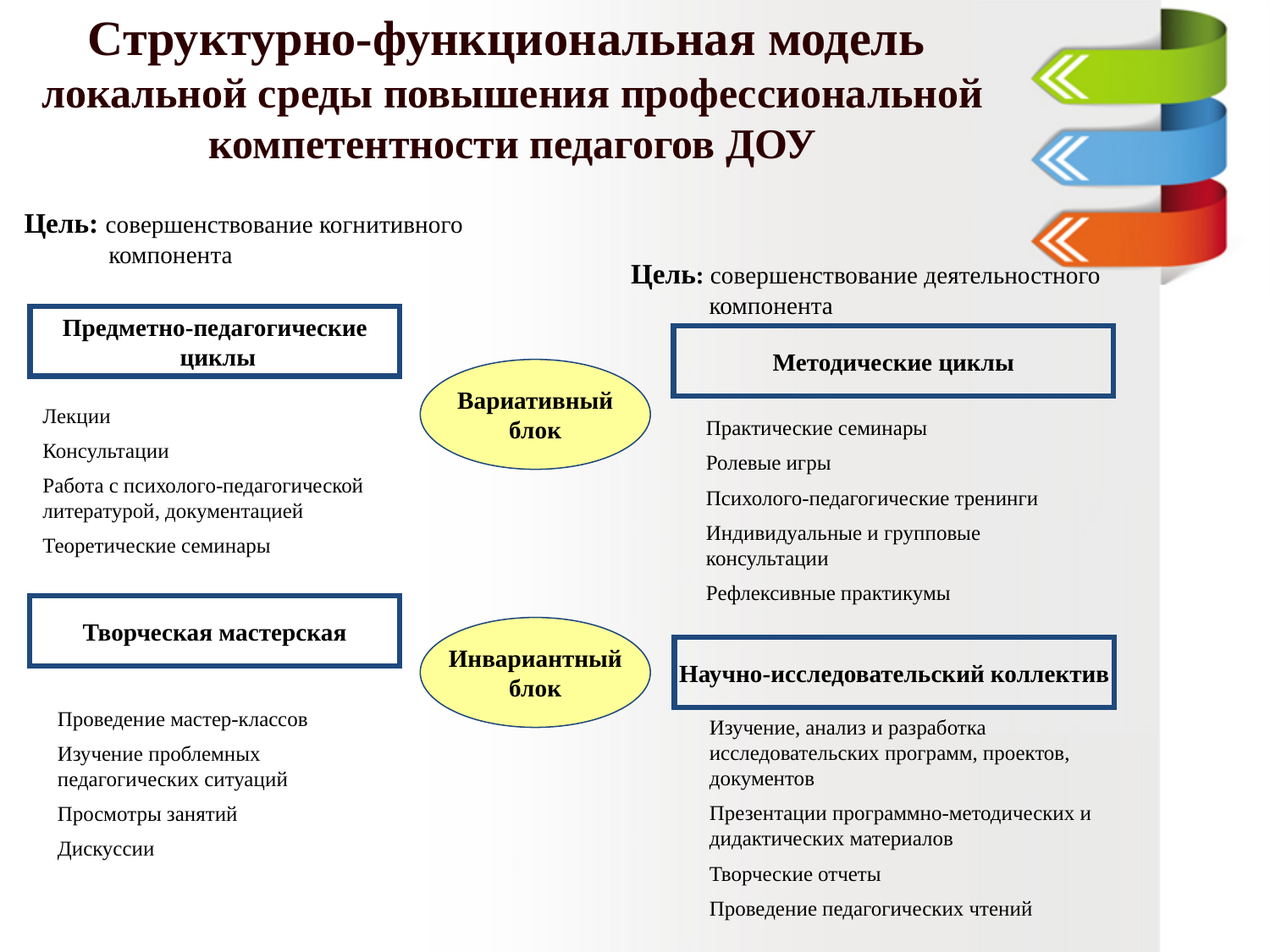

Структурно-функциональная модель
локальной среды повышения профессиональной компетентности педагогов ДОУ
Цель: совершенствование когнитивного
      компонента
Цель: совершенствование деятельностного
     компонента
Предметно-педагогические
 циклы
Методические циклы
Вариативный
блок
Лекции
Консультации
Работа с психолого-педагогической литературой, документацией
Теоретические семинары
Практические семинары
Ролевые игры
Психолого-педагогические тренинги
Индивидуальные и групповые консультации
Рефлексивные практикумы
Творческая мастерская
Инвариантный
блок
Научно-исследовательский коллектив
Проведение мастер-классов
Изучение проблемных педагогических ситуаций
Просмотры занятий
Дискуссии
Изучение, анализ и разработка исследовательских программ, проектов, документов
Презентации программно-методических и дидактических материалов
Творческие отчеты
Проведение педагогических чтений